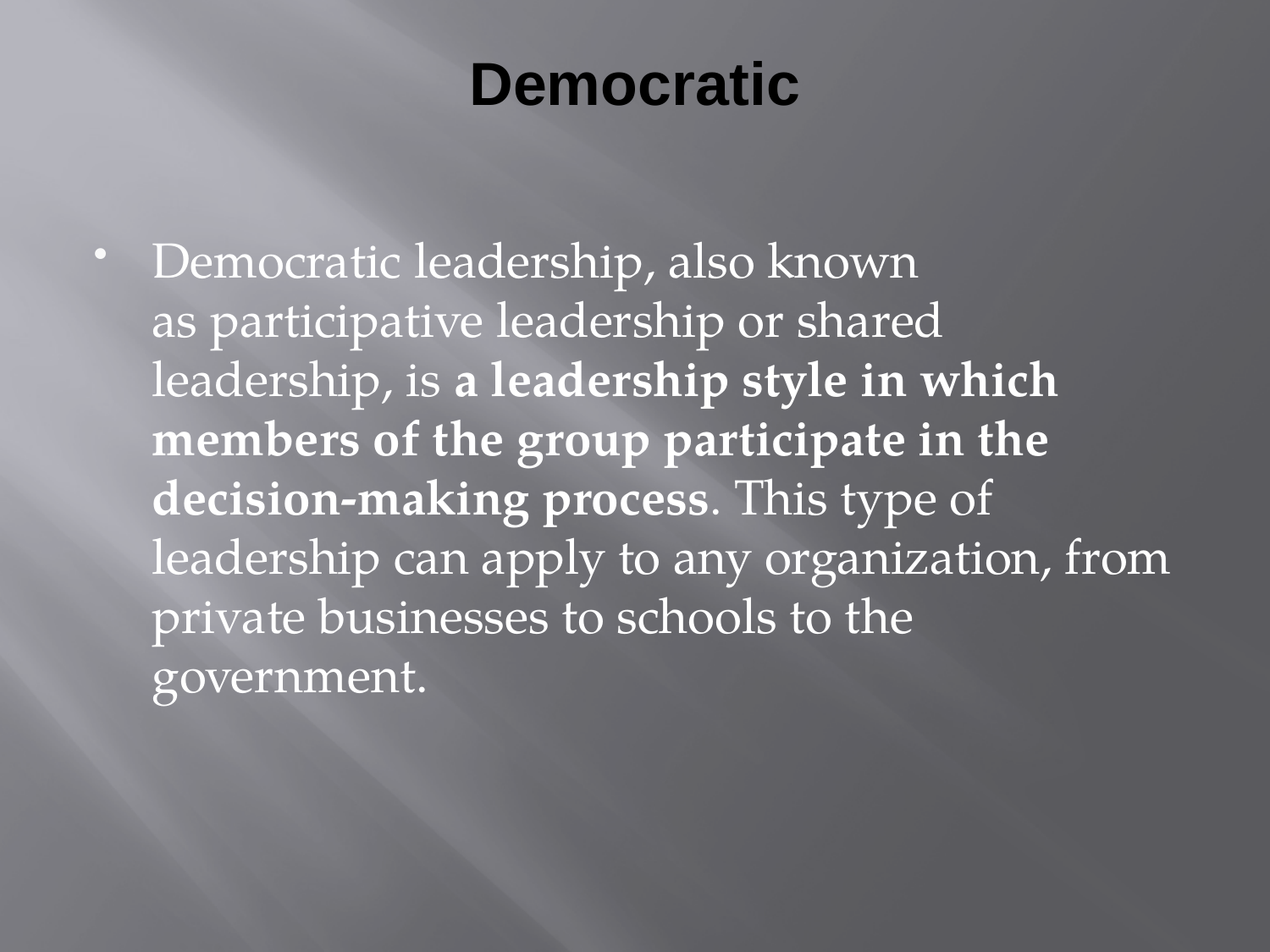

# Democratic
Democratic leadership, also known as participative leadership or shared leadership, is a leadership style in which members of the group participate in the decision-making process. This type of leadership can apply to any organization, from private businesses to schools to the government.